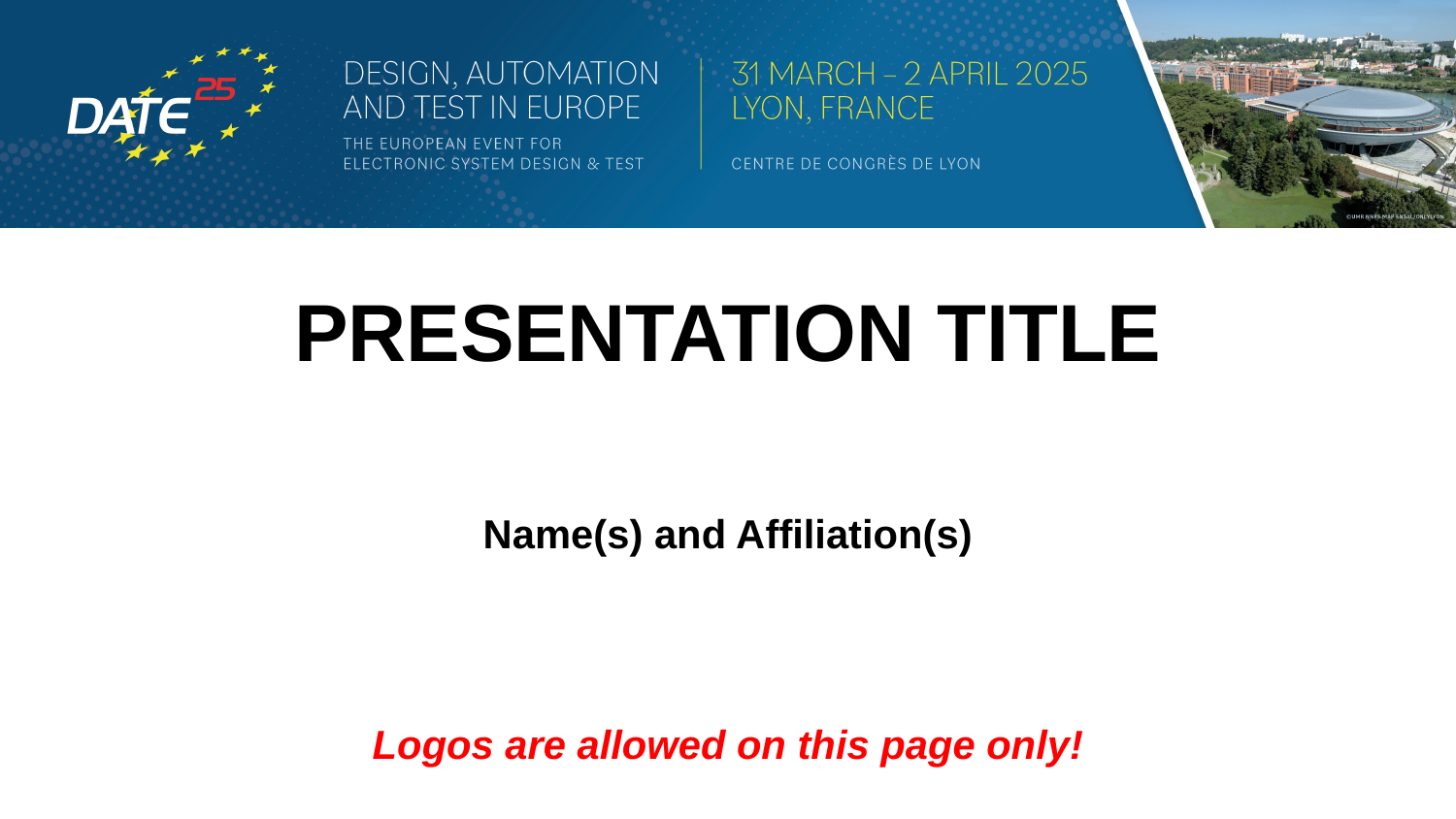

# PRESENTATION TITLE
Name(s) and Affiliation(s)
Logos are allowed on this page only!